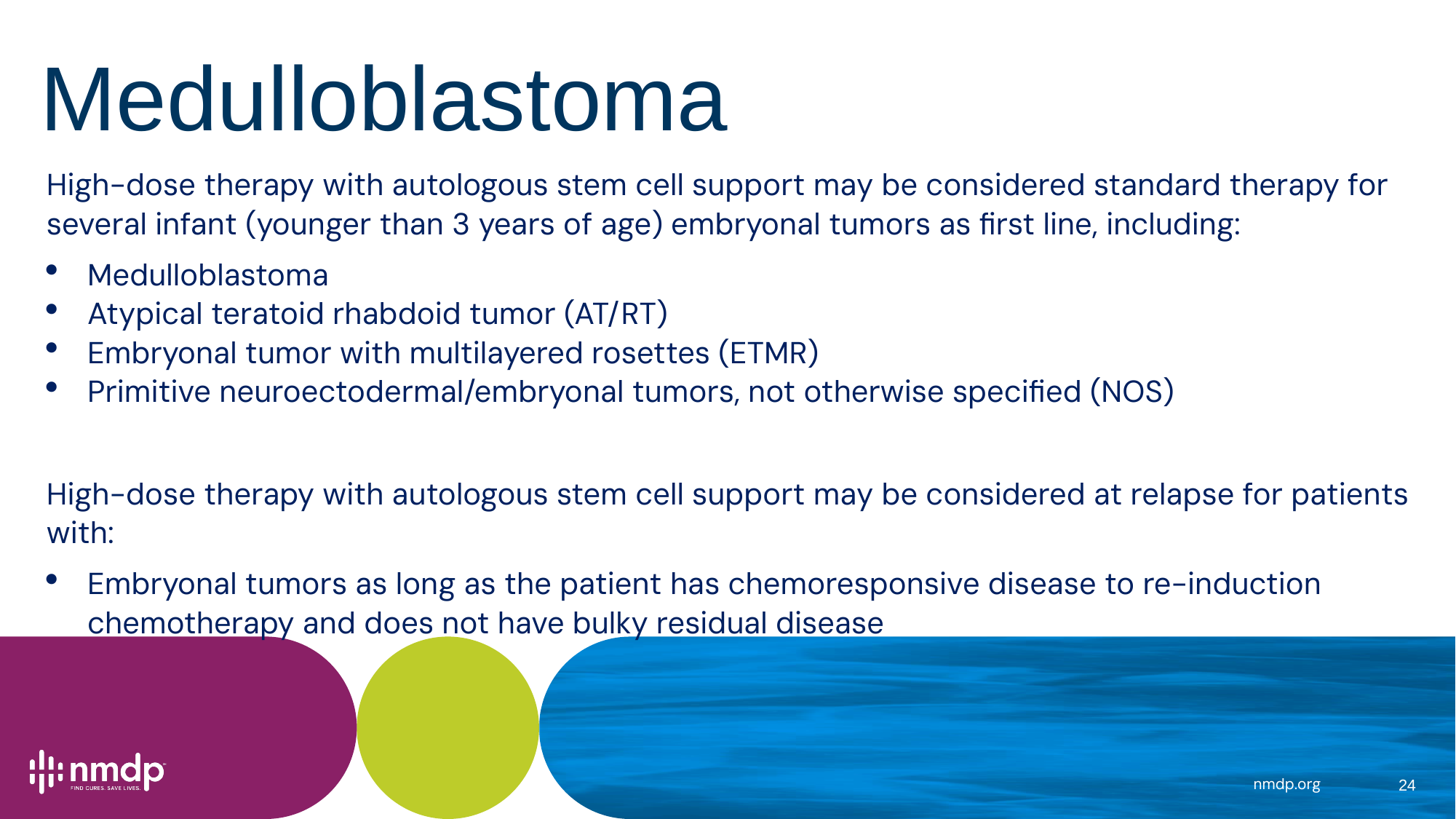

# Medulloblastoma
High-dose therapy with autologous stem cell support may be considered standard therapy for several infant (younger than 3 years of age) embryonal tumors as first line, including:
Medulloblastoma
Atypical teratoid rhabdoid tumor (AT/RT)
Embryonal tumor with multilayered rosettes (ETMR)
Primitive neuroectodermal/embryonal tumors, not otherwise specified (NOS)

High-dose therapy with autologous stem cell support may be considered at relapse for patients with:
Embryonal tumors as long as the patient has chemoresponsive disease to re-induction chemotherapy and does not have bulky residual disease

24
nmdp.org